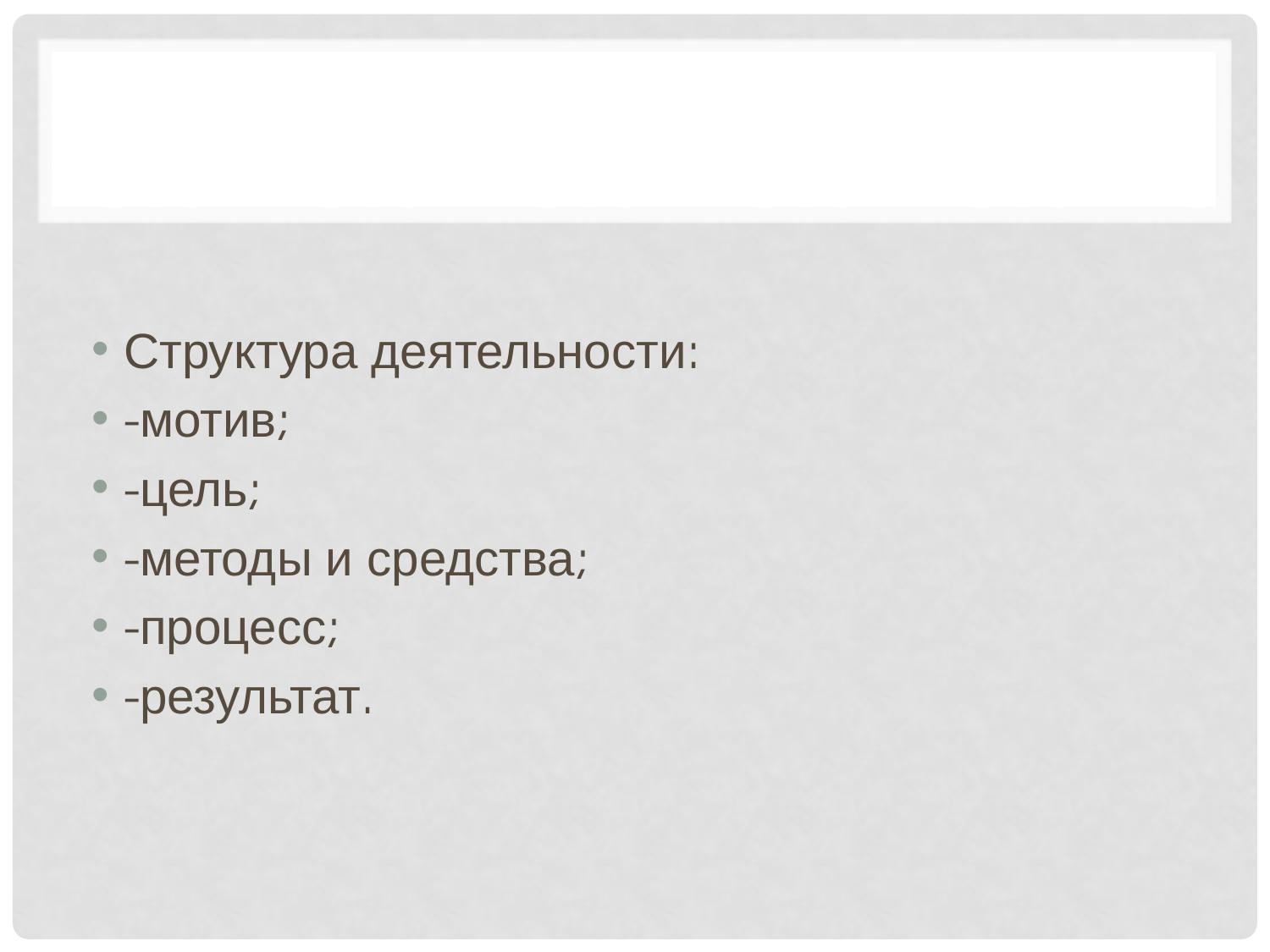

#

Структура деятельности:
-мотив;
-цель;
-методы и средства;
-процесс;
-результат.